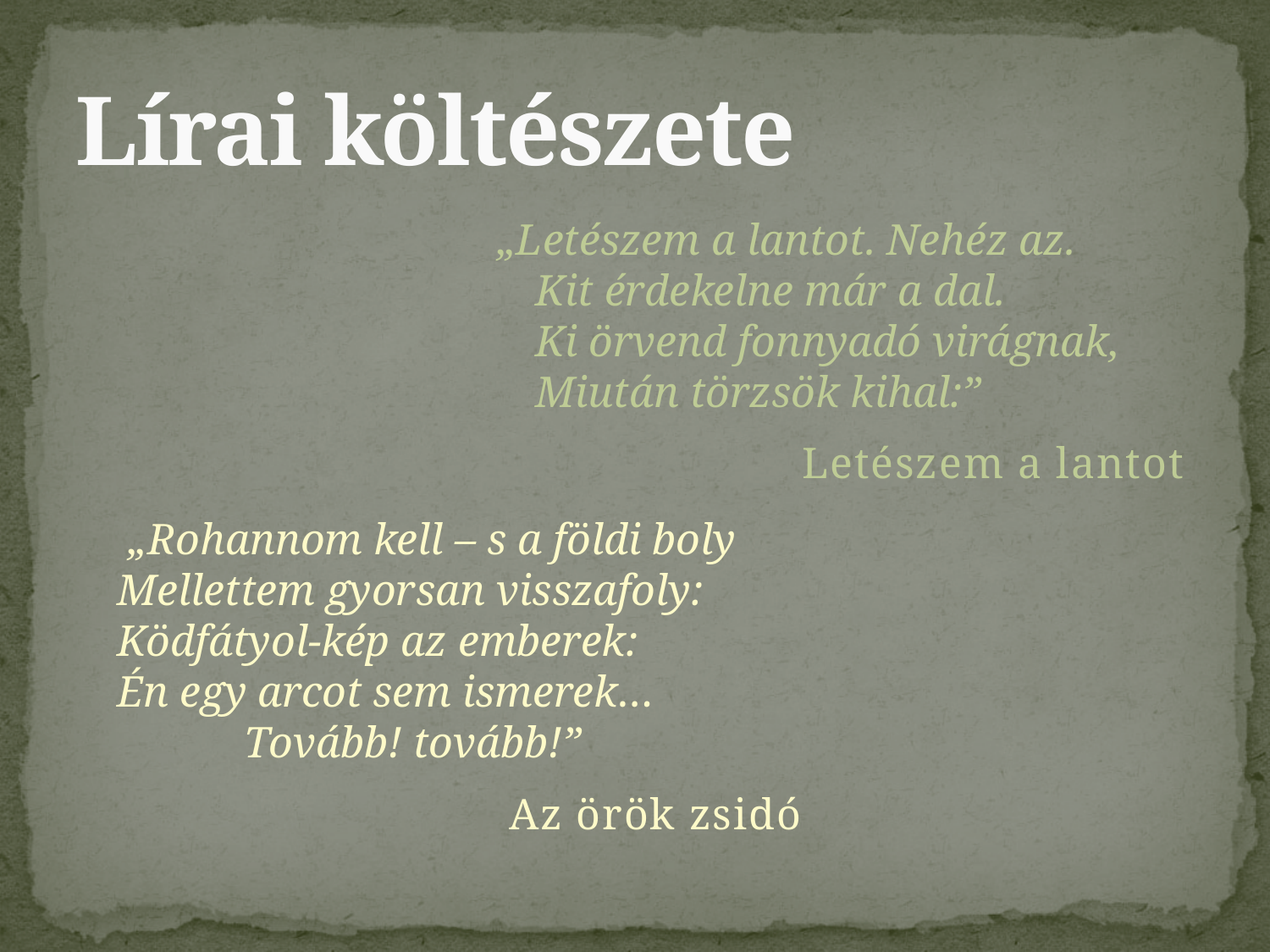

# Lírai költészete
„Letészem a lantot. Nehéz az.
Kit érdekelne már a dal.
Ki örvend fonnyadó virágnak,
Miután törzsök kihal:”
Letészem a lantot
 „Rohannom kell – s a földi boly
Mellettem gyorsan visszafoly:
Ködfátyol-kép az emberek:
Én egy arcot sem ismerek…
	Tovább! tovább!”
Az örök zsidó